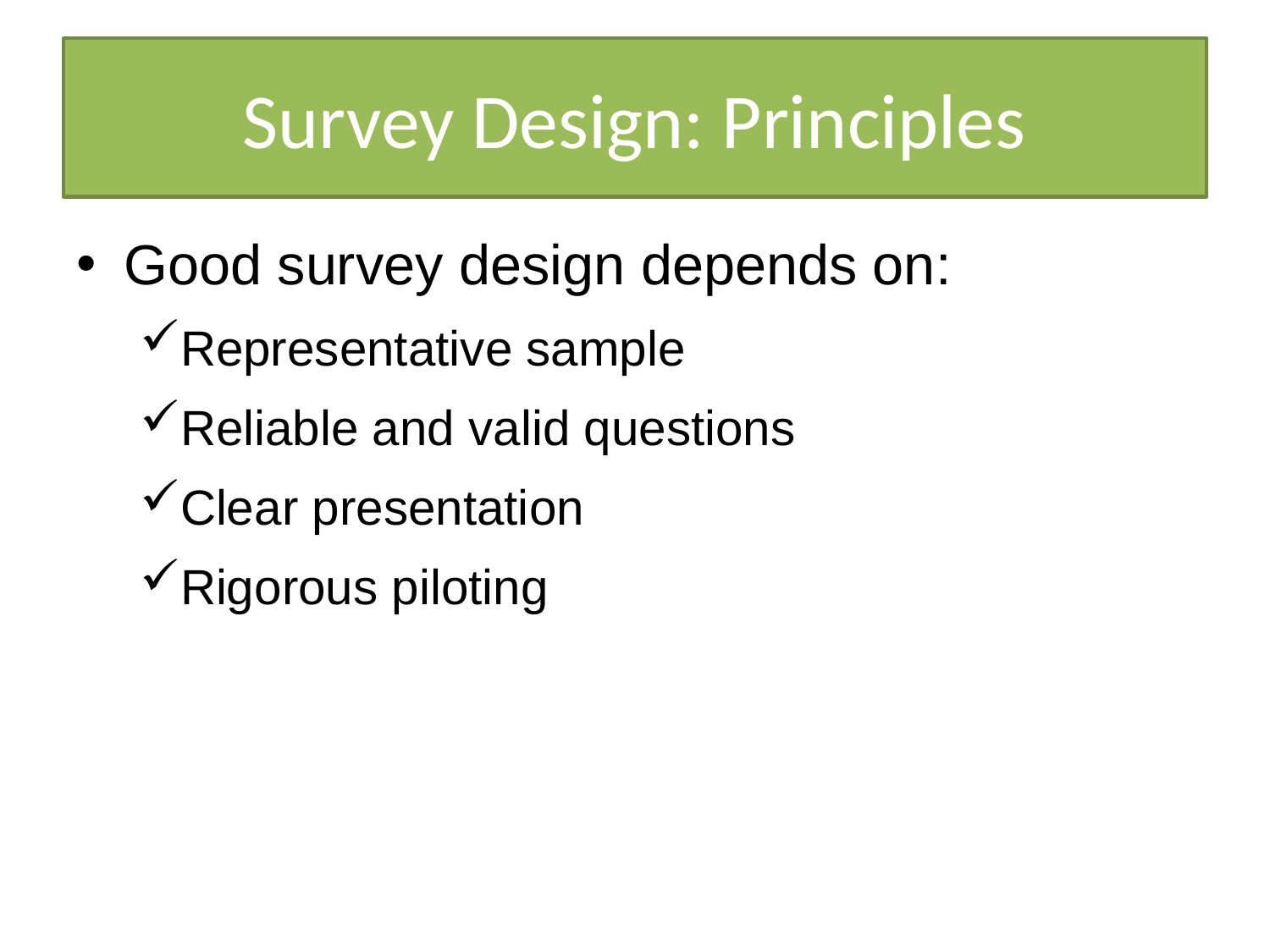

The five essential ingredients of good questionnaires
# Survey Design: Principles
Good survey design depends on:
Representative sample
Reliable and valid questions
Clear presentation
Rigorous piloting